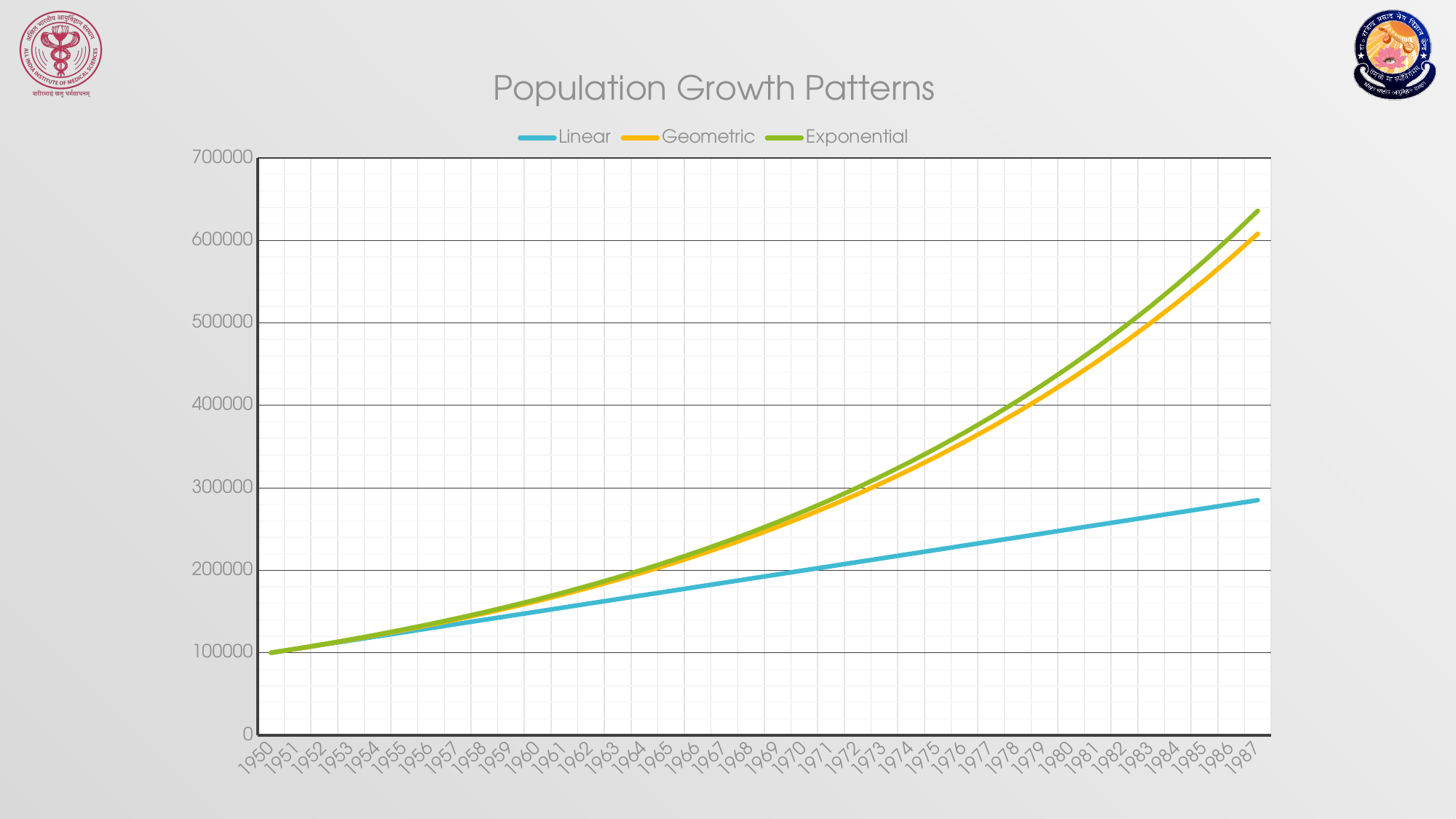

### Chart: Population Growth Patterns

| Category | Linear | Geometric | Exponential |
|---|---|---|---|
| 1950 | 100000.0 | 100000.0 | 100000.0 |
| 1951 | 105000.0 | 105000.0 | 105127.1096376024 |
| 1952 | 110000.0 | 110250.0 | 110517.09180756478 |
| 1953 | 115000.0 | 115762.5 | 116183.42427282834 |
| 1954 | 120000.0 | 121550.625 | 122140.27581601702 |
| 1955 | 125000.0 | 127628.15625 | 128402.5416687742 |
| 1956 | 130000.0 | 134009.5640625 | 134985.88075760036 |
| 1957 | 135000.0 | 140710.042265625 | 141906.7548593258 |
| 1958 | 140000.0 | 147745.54437890626 | 149182.4697641271 |
| 1959 | 145000.0 | 155132.82159785158 | 156831.21854901698 |
| 1960 | 150000.0 | 162889.46267774416 | 164872.12707001294 |
| 1961 | 155000.0 | 171033.93581163138 | 173325.30178673967 |
| 1962 | 160000.0 | 179585.63260221295 | 182211.88003905106 |
| 1963 | 165000.0 | 188564.91423232362 | 191554.0829013898 |
| 1964 | 170000.0 | 197993.1599439398 | 201375.27074704788 |
| 1965 | 175000.0 | 207892.8179411368 | 211700.0016612677 |
| 1966 | 180000.0 | 218287.45883819365 | 222554.09284924704 |
| 1967 | 185000.0 | 229201.83178010333 | 233964.6851925994 |
| 1968 | 190000.0 | 240661.9233691085 | 245960.3111156953 |
| 1969 | 195000.0 | 252695.01953756393 | 258570.965931585 |
| 1970 | 200000.0 | 265329.7705144421 | 271828.18284590496 |
| 1971 | 205000.0 | 278596.25904016424 | 285765.1118063169 |
| 1972 | 210000.0 | 292526.07199217245 | 300416.6023946439 |
| 1973 | 215000.0 | 307152.3755917811 | 315819.2909689774 |
| 1974 | 220000.0 | 322509.9943713702 | 332011.69227365544 |
| 1975 | 225000.0 | 338635.4940899387 | 349034.2957461849 |
| 1976 | 230000.0 | 355567.26879443566 | 366929.6667619252 |
| 1977 | 235000.0 | 373345.63223415747 | 385742.5530696983 |
| 1978 | 240000.0 | 392012.91384586535 | 405519.99668446835 |
| 1979 | 245000.0 | 411613.55953815865 | 426311.4515168827 |
| 1980 | 250000.0 | 432194.2375150666 | 448168.90703380754 |
| 1981 | 255000.0 | 453803.94939081994 | 471147.0182590753 |
| 1982 | 260000.0 | 476494.1468603609 | 495303.24243951275 |
| 1983 | 265000.0 | 500318.854203379 | 520697.9827179862 |
| 1984 | 270000.0 | 525334.796913548 | 547394.7391727214 |
| 1985 | 275000.0 | 551601.5367592254 | 575460.2676005745 |
| 1986 | 280000.0 | 579181.6135971867 | 604964.7464412962 |
| 1987 | 285000.0 | 608140.6942770461 | 635981.9522601849 |